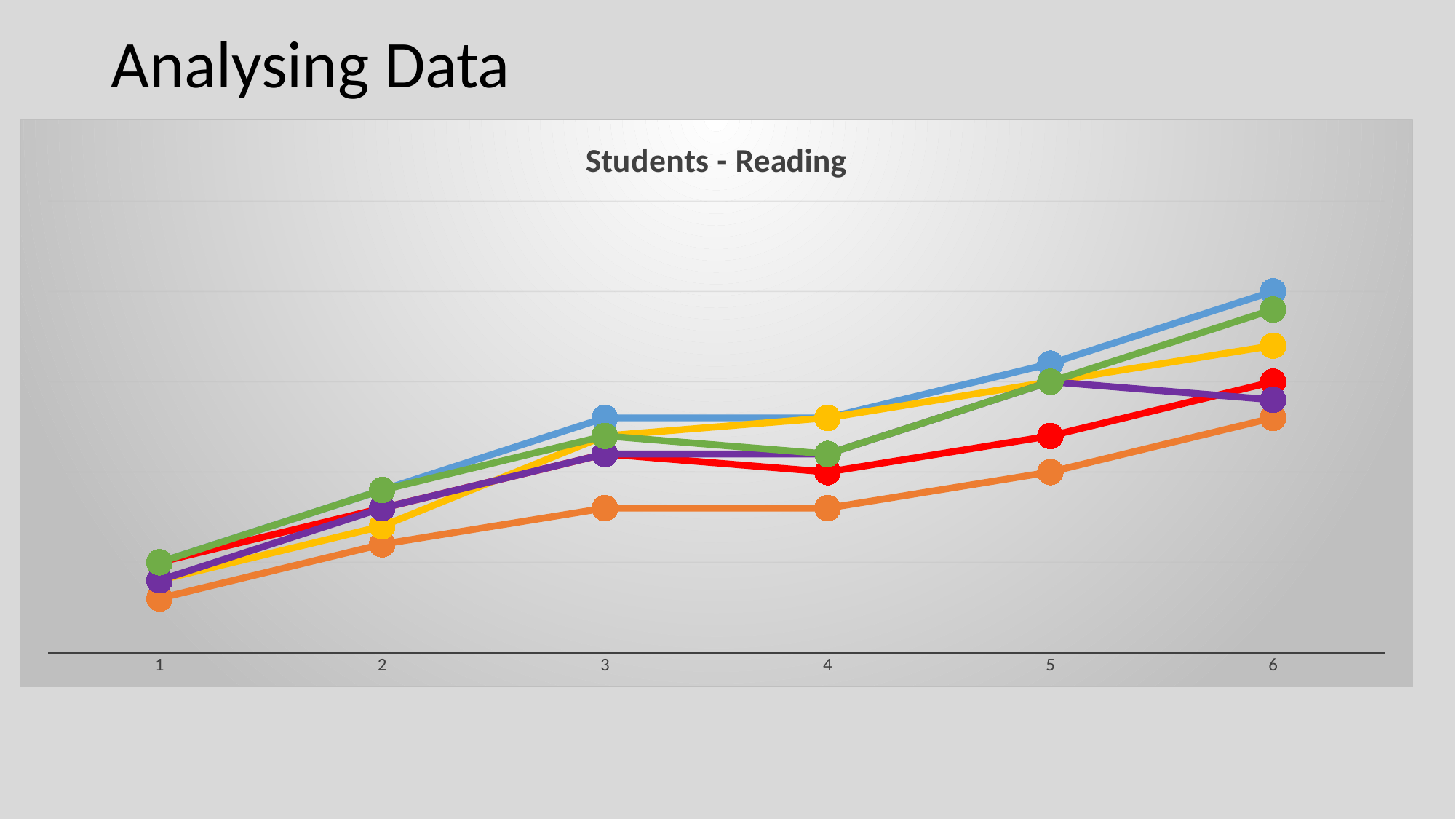

# Analysing Data

### Chart: Students - Reading

| Category |  |  |  |  |  |  |
|---|---|---|---|---|---|---|